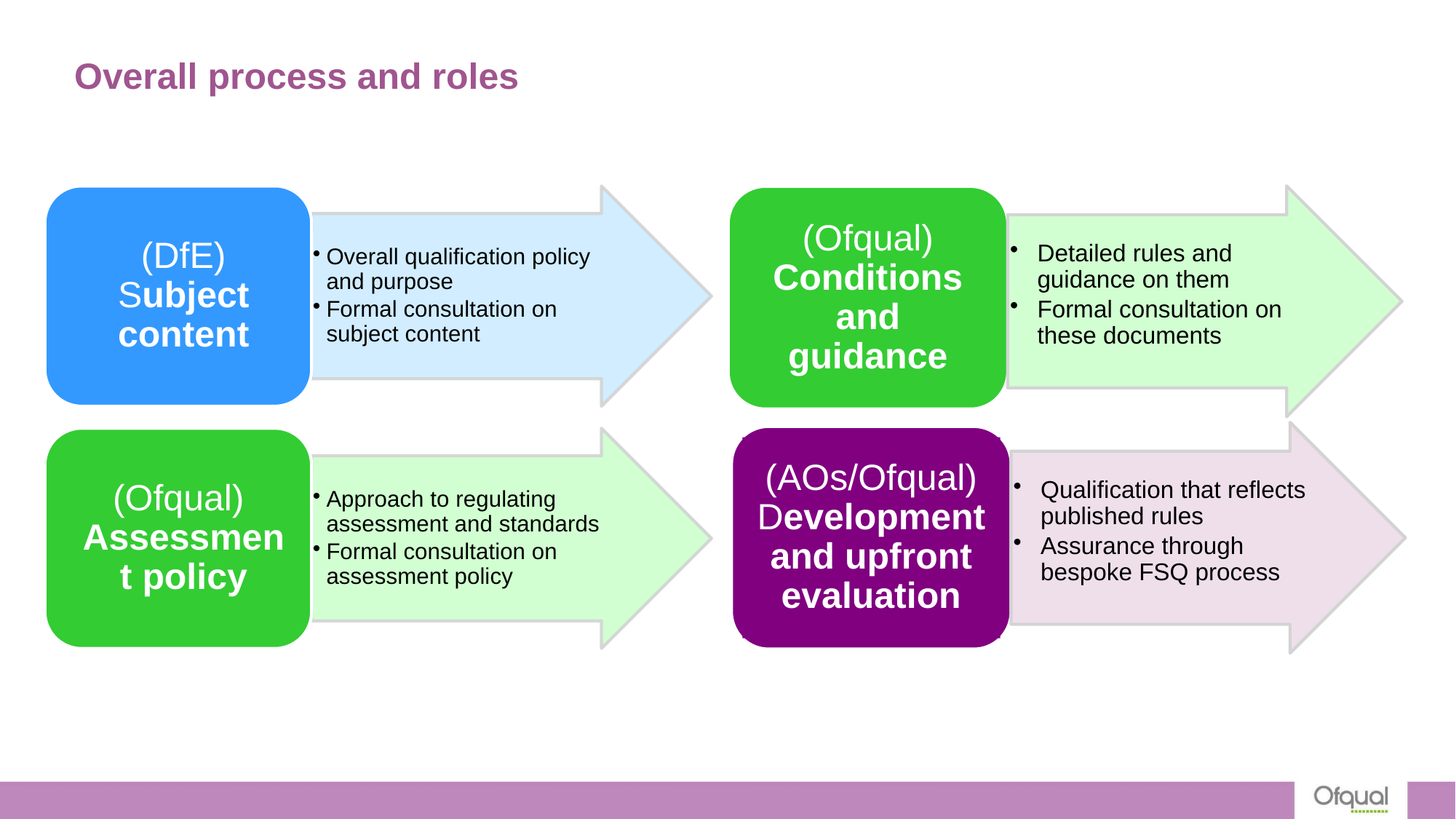

# Overall process and roles

Overall qualification policy and purpose
Formal consultation on subject content
(DfE)
Subject content

Approach to regulating assessment and standards
Formal consultation on assessment policy

(Ofqual)
Assessment policy

Detailed rules and guidance on them
Formal consultation on these documents

(Ofqual)
Conditions and guidance

Qualification that reflects published rules
Assurance through bespoke FSQ process

(AOs/Ofqual)
Development and upfront evaluation